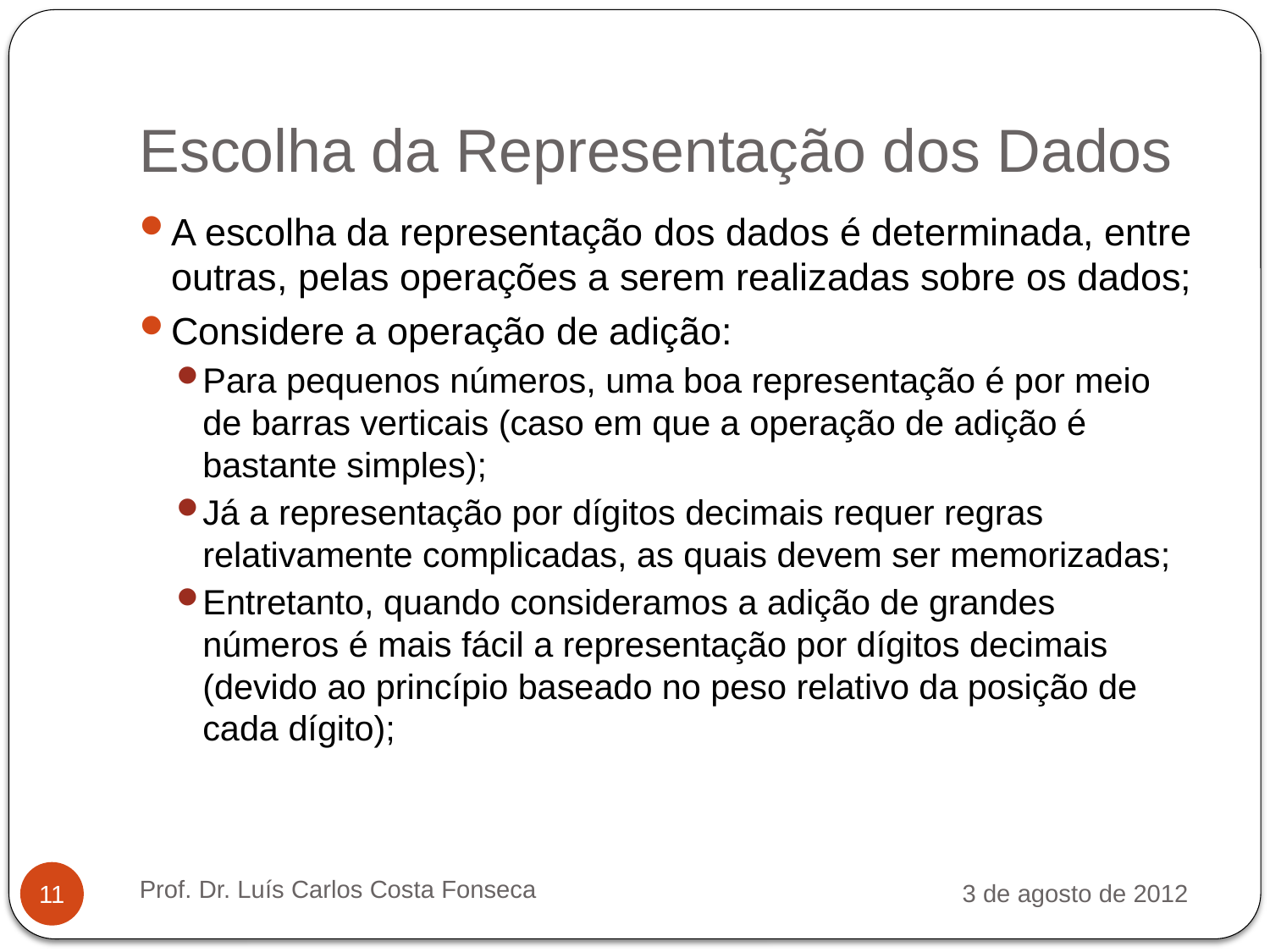

# Escolha da Representação dos Dados
A escolha da representação dos dados é determinada, entre outras, pelas operações a serem realizadas sobre os dados;
Considere a operação de adição:
Para pequenos números, uma boa representação é por meio de barras verticais (caso em que a operação de adição é bastante simples);
Já a representação por dígitos decimais requer regras relativamente complicadas, as quais devem ser memorizadas;
Entretanto, quando consideramos a adição de grandes números é mais fácil a representação por dígitos decimais (devido ao princípio baseado no peso relativo da posição de cada dígito);
Prof. Dr. Luís Carlos Costa Fonseca
3 de agosto de 2012
11